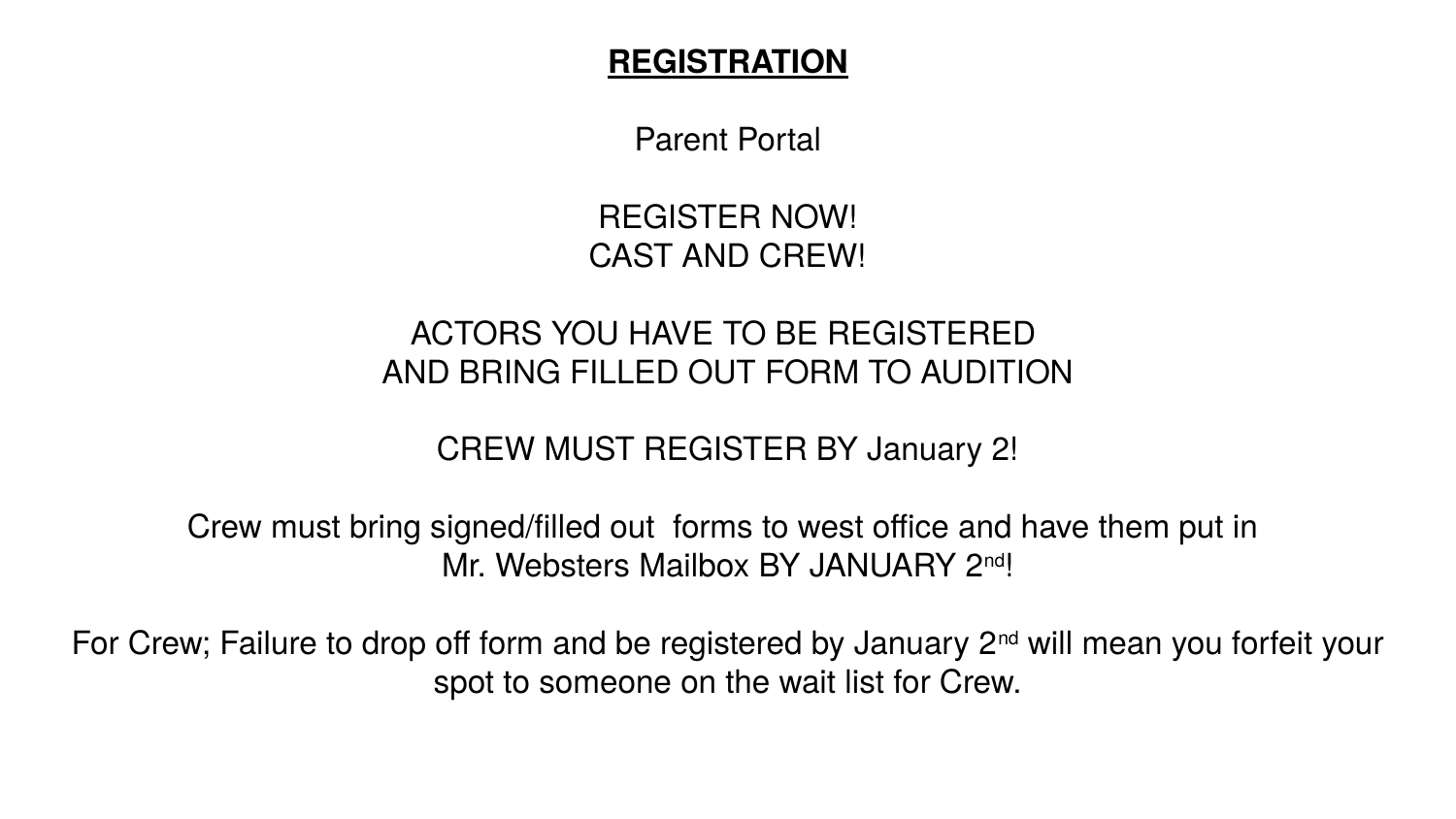

# REGISTRATION Parent Portal REGISTER NOW! CAST AND CREW! ACTORS YOU HAVE TO BE REGISTERED AND BRING FILLED OUT FORM TO AUDITION CREW MUST REGISTER BY January 2! Crew must bring signed/filled out  forms to west office and have them put in Mr. Websters Mailbox BY JANUARY 2nd! For Crew; Failure to drop off form and be registered by January 2nd will mean you forfeit your spot to someone on the wait list for Crew.